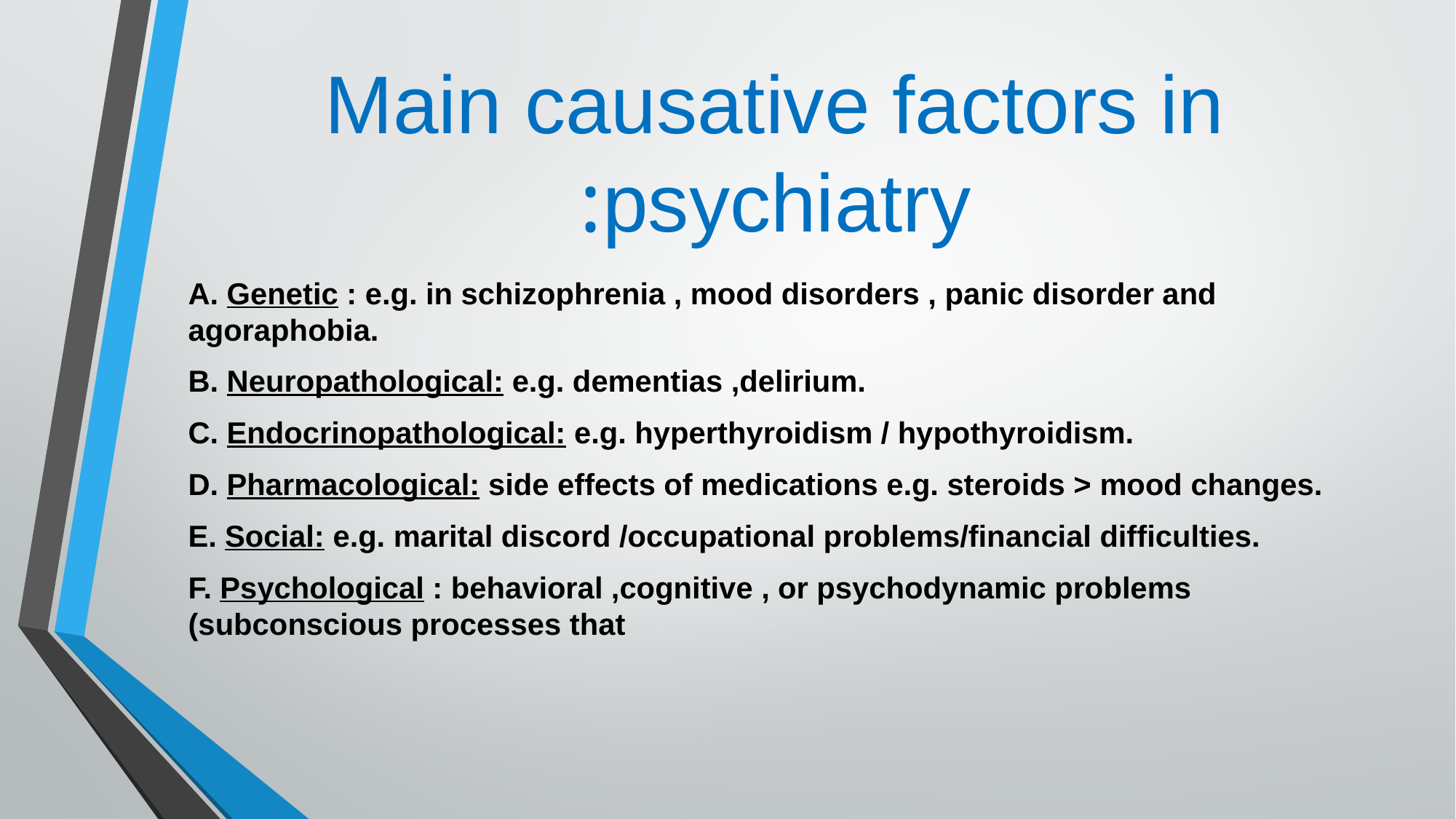

# Main causative factors in psychiatry:
A. Genetic : e.g. in schizophrenia , mood disorders , panic disorder and agoraphobia.
B. Neuropathological: e.g. dementias ,delirium.
C. Endocrinopathological: e.g. hyperthyroidism / hypothyroidism.
D. Pharmacological: side effects of medications e.g. steroids > mood changes.
E. Social: e.g. marital discord /occupational problems/financial difficulties.
F. Psychological : behavioral ,cognitive , or psychodynamic problems (subconscious processes that